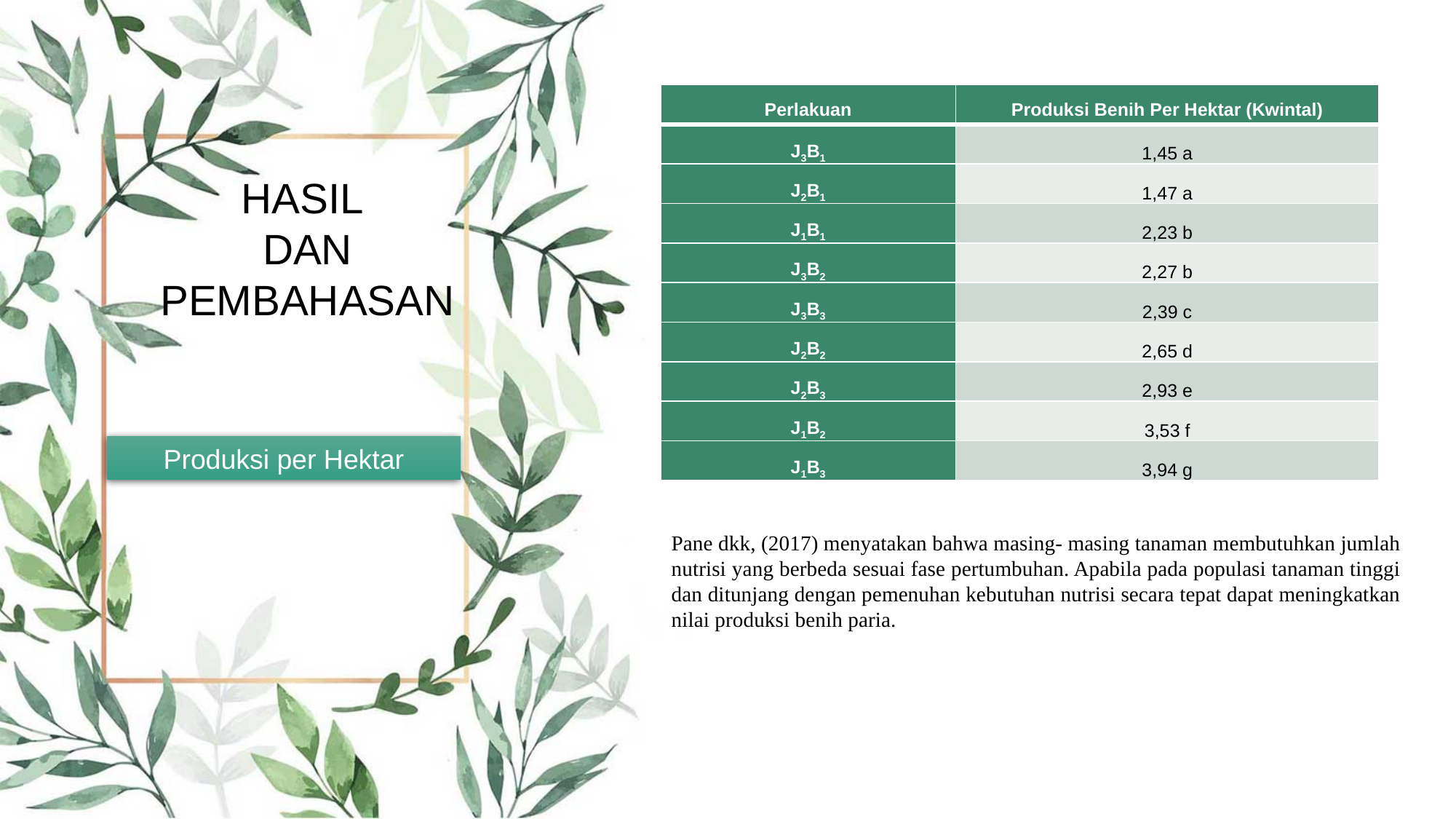

| Perlakuan | Produksi Benih Per Hektar (Kwintal) |
| --- | --- |
| J3B1 | 1,45 a |
| J2B1 | 1,47 a |
| J1B1 | 2,23 b |
| J3B2 | 2,27 b |
| J3B3 | 2,39 c |
| J2B2 | 2,65 d |
| J2B3 | 2,93 e |
| J1B2 | 3,53 f |
| J1B3 | 3,94 g |
HASIL
DAN
PEMBAHASAN
Produksi per Hektar
Pane dkk, (2017) menyatakan bahwa masing- masing tanaman membutuhkan jumlah nutrisi yang berbeda sesuai fase pertumbuhan. Apabila pada populasi tanaman tinggi dan ditunjang dengan pemenuhan kebutuhan nutrisi secara tepat dapat meningkatkan nilai produksi benih paria.